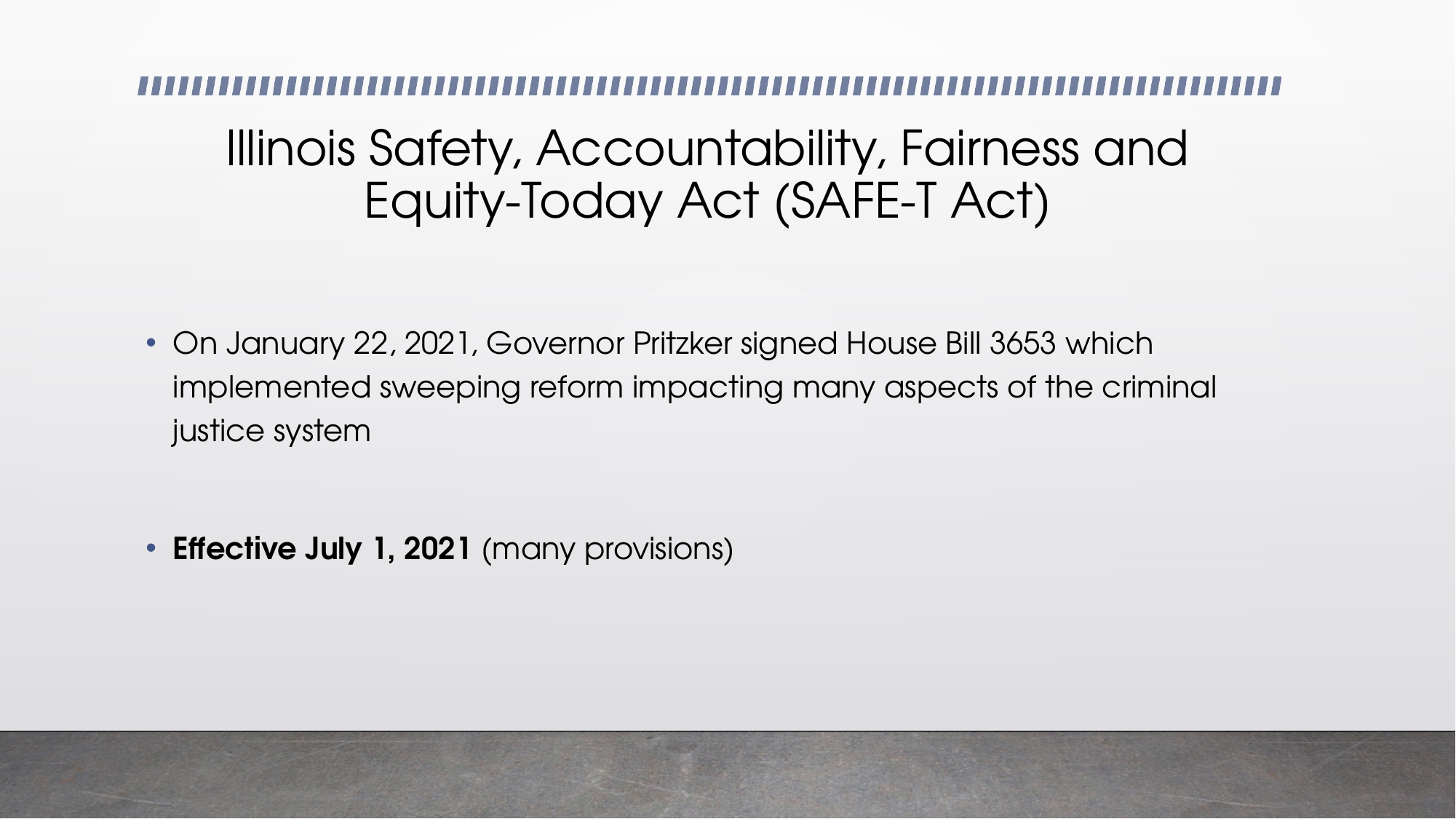

# Illinois Safety, Accountability, Fairness and Equity-Today Act (SAFE-T Act)

On January 22, 2021, Governor Pritzker signed House Bill 3653 which implemented sweeping reform impacting many aspects of the criminal justice system

Effective July 1, 2021 (many provisions)